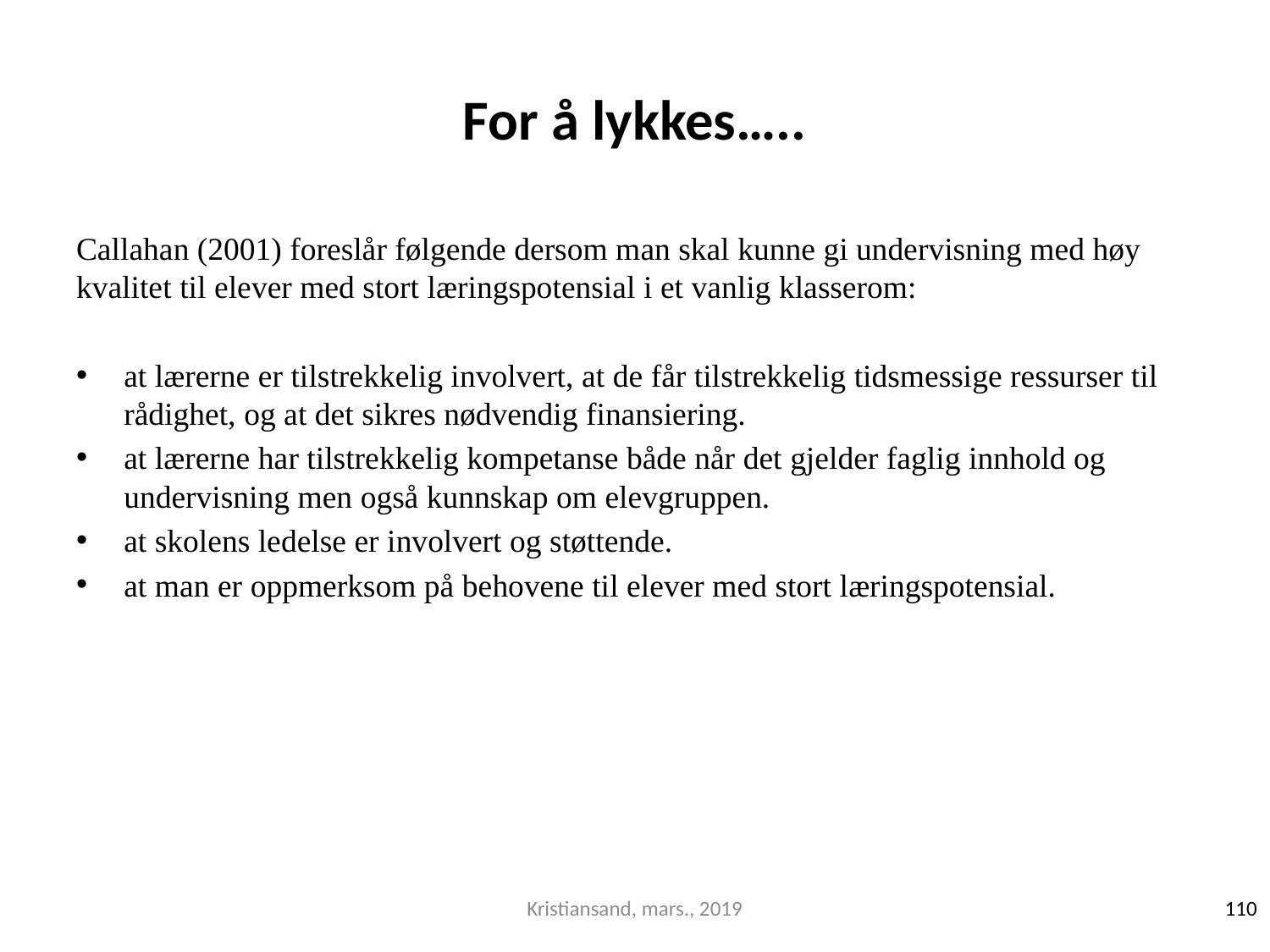

# For å lykkes…..
Callahan (2001) foreslår følgende dersom man skal kunne gi undervisning med høy kvalitet til elever med stort læringspotensial i et vanlig klasserom:

at lærerne er tilstrekkelig involvert, at de får tilstrekkelig tidsmessige ressurser til rådighet, og at det sikres nødvendig finansiering.
at lærerne har tilstrekkelig kompetanse både når det gjelder faglig innhold og undervisning men også kunnskap om elevgruppen.
at skolens ledelse er involvert og støttende.
at man er oppmerksom på behovene til elever med stort læringspotensial.
Kristiansand, mars., 2019
110